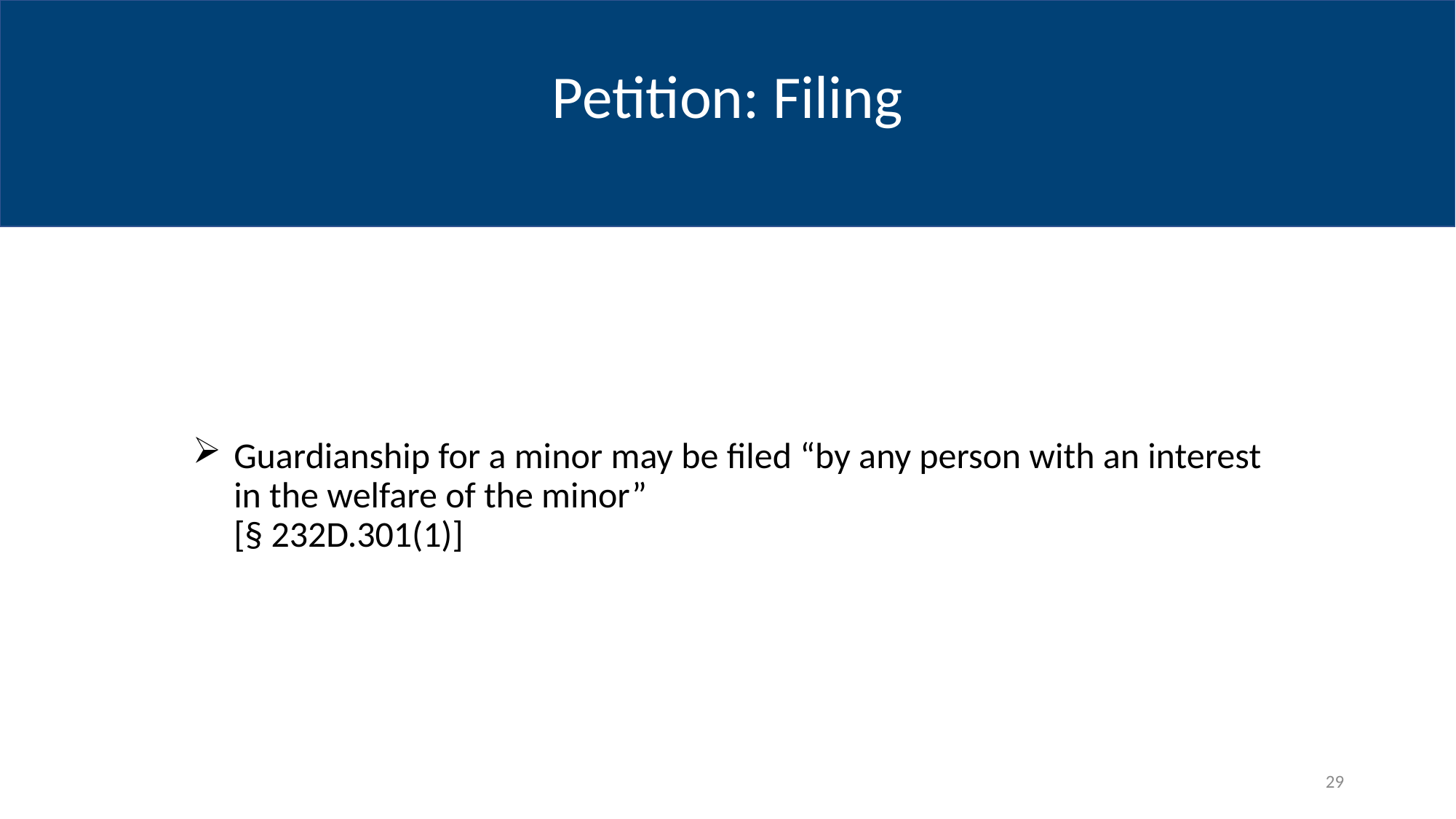

# Petition: Filing

Guardianship for a minor may be filed “by any person with an interest in the welfare of the minor”
[§ 232D.301(1)]
29